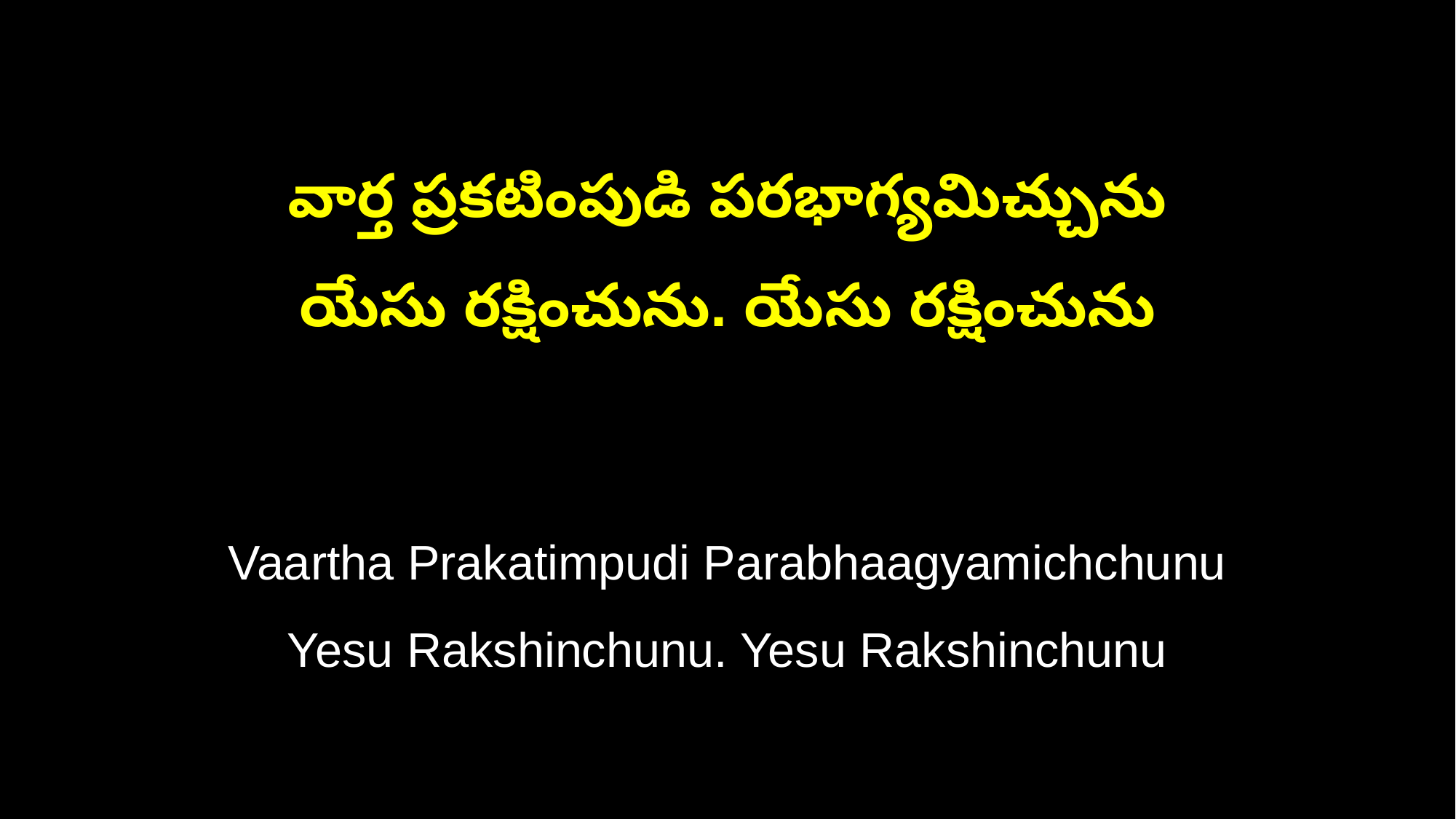

వార్త ప్రకటింపుడి పరభాగ్యమిచ్చును
యేసు రక్షించును. యేసు రక్షించును
Vaartha Prakatimpudi Parabhaagyamichchunu
Yesu Rakshinchunu. Yesu Rakshinchunu